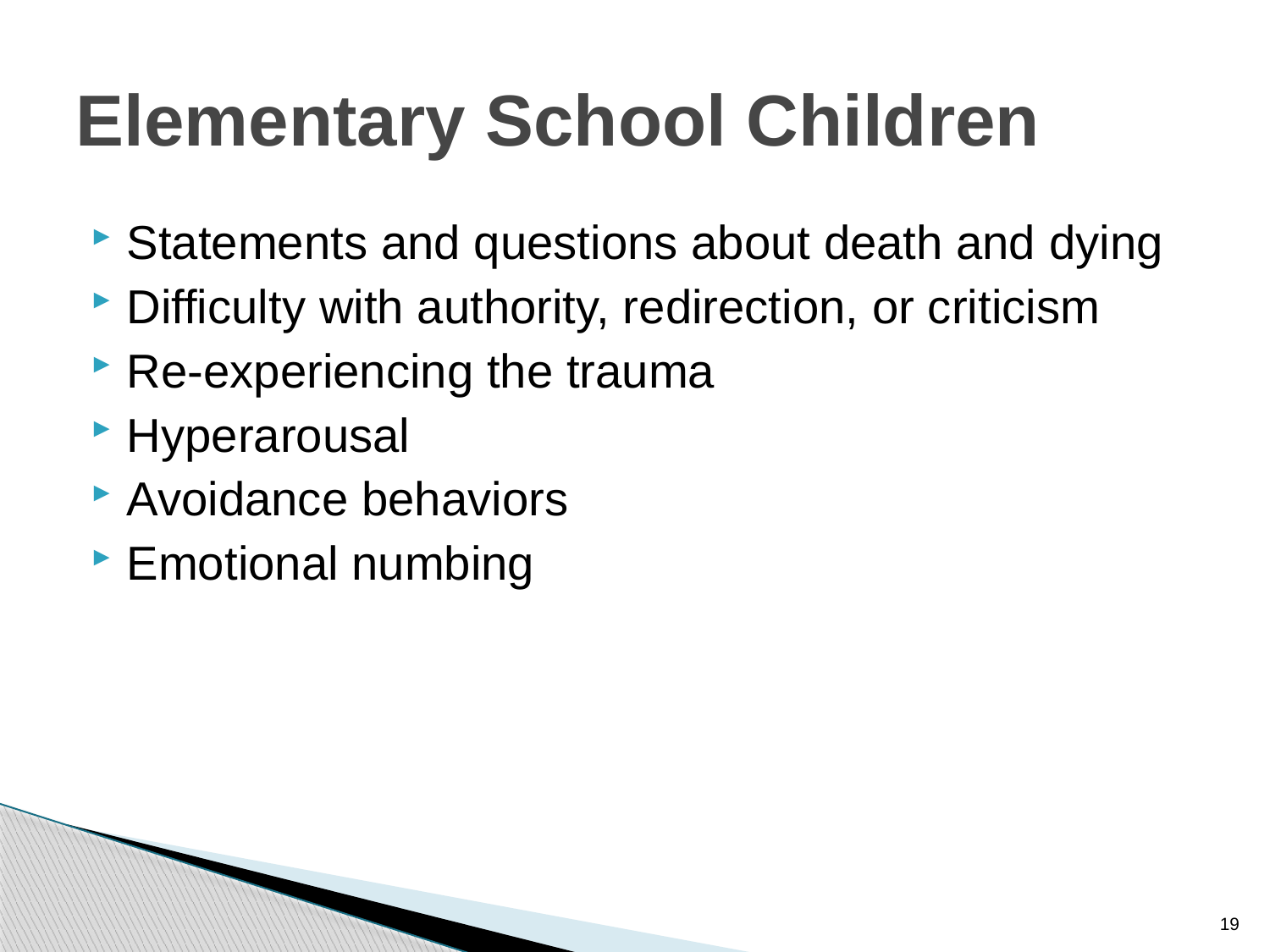

# Elementary School Children
Statements and questions about death and dying
Difficulty with authority, redirection, or criticism
Re-experiencing the trauma
Hyperarousal
Avoidance behaviors
Emotional numbing
19